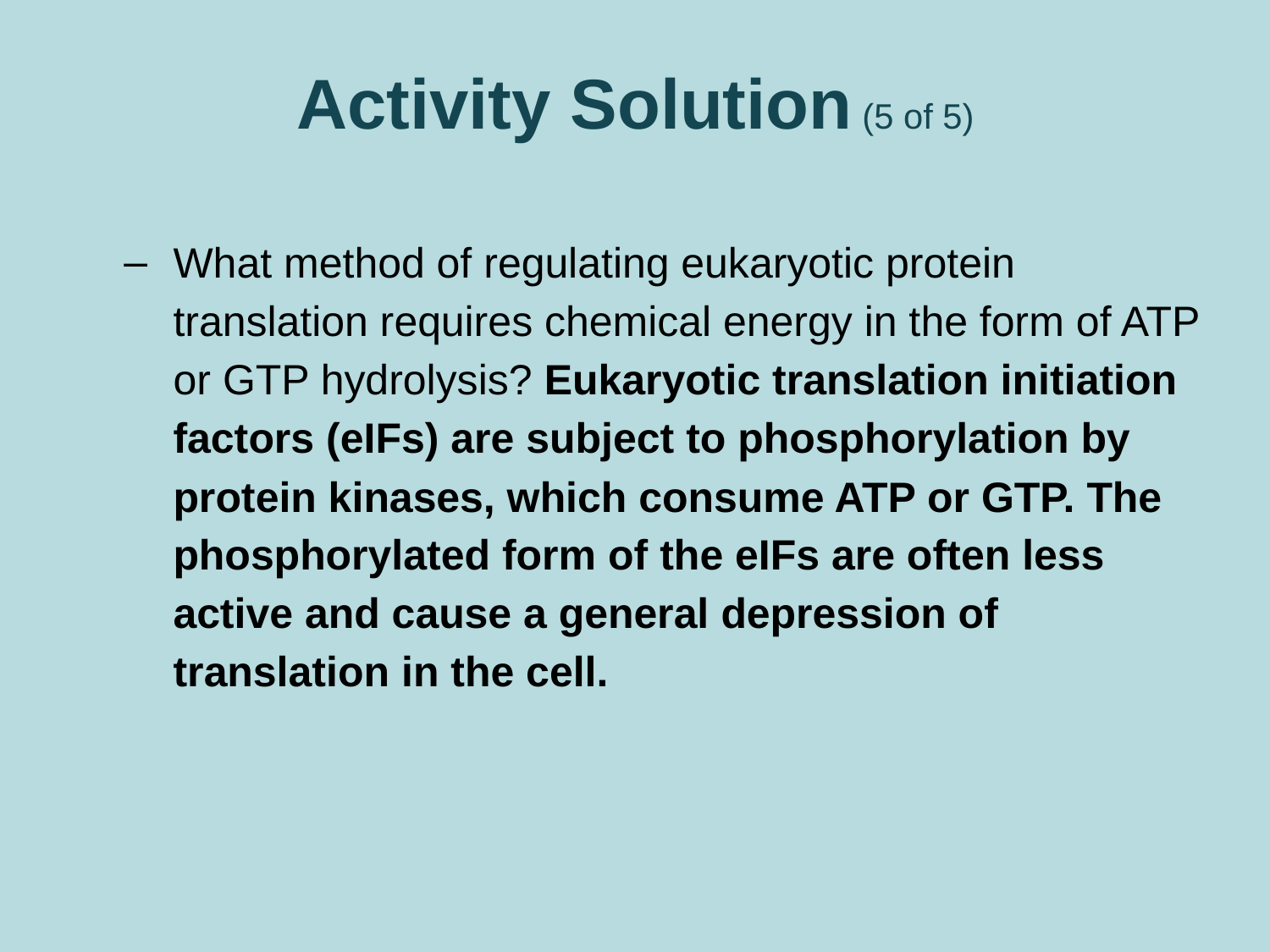

# Activity Solution (5 of 5)
What method of regulating eukaryotic protein translation requires chemical energy in the form of ATP or GTP hydrolysis? Eukaryotic translation initiation factors (eIFs) are subject to phosphorylation by protein kinases, which consume ATP or GTP. The phosphorylated form of the eIFs are often less active and cause a general depression of translation in the cell.